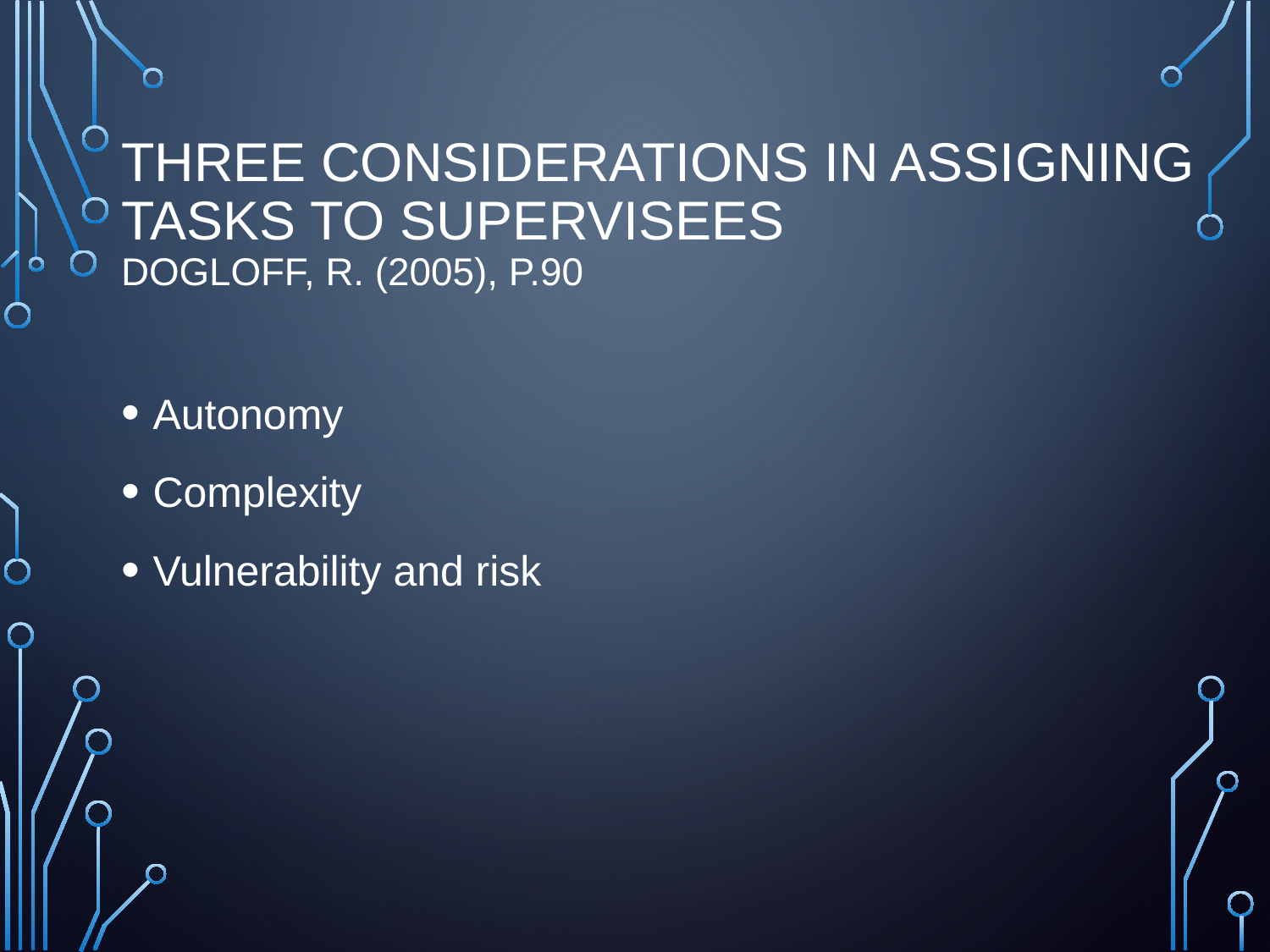

# Three Considerations in Assigning Tasks to Supervisees Dogloff, R. (2005), p.90
Autonomy
Complexity
Vulnerability and risk